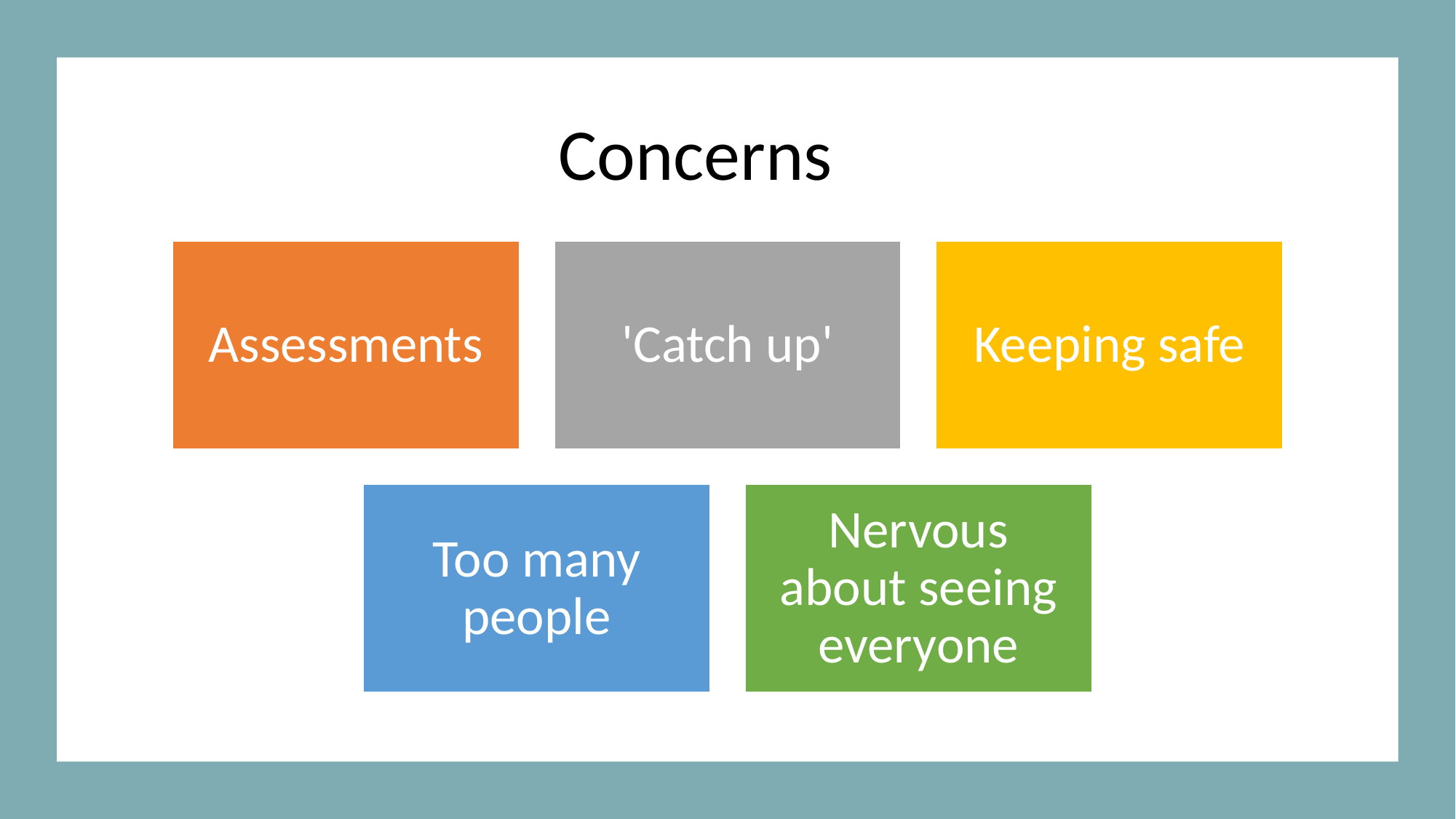

Concerns

Assessments
'Catch up'
Keeping safe
Too many people
Nervous about seeing everyone